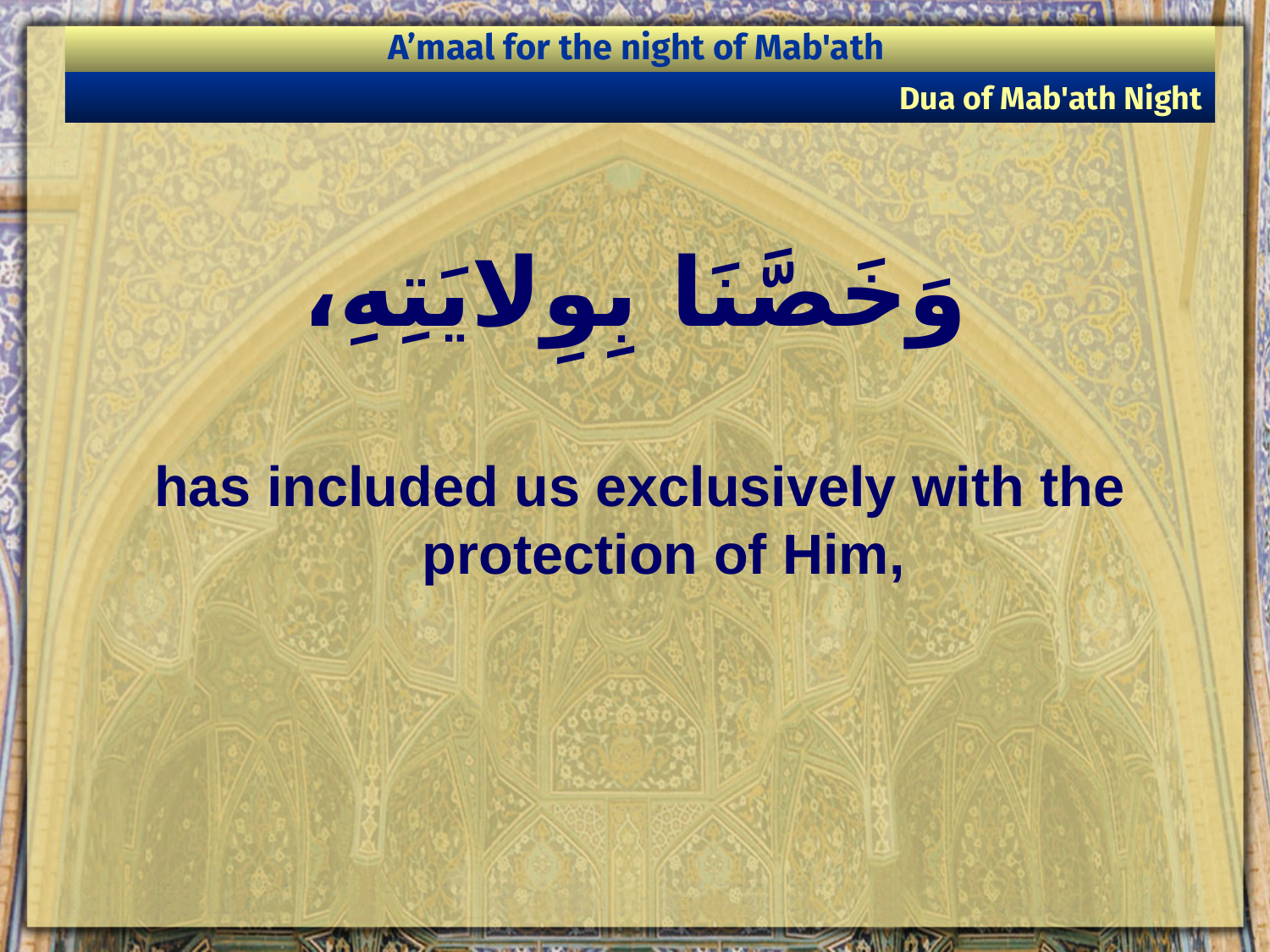

A’maal for the night of Mab'ath
Dua of Mab'ath Night
# وَخَصَّنَا بِوِلايَتِهِ،
has included us exclusively with the protection of Him,